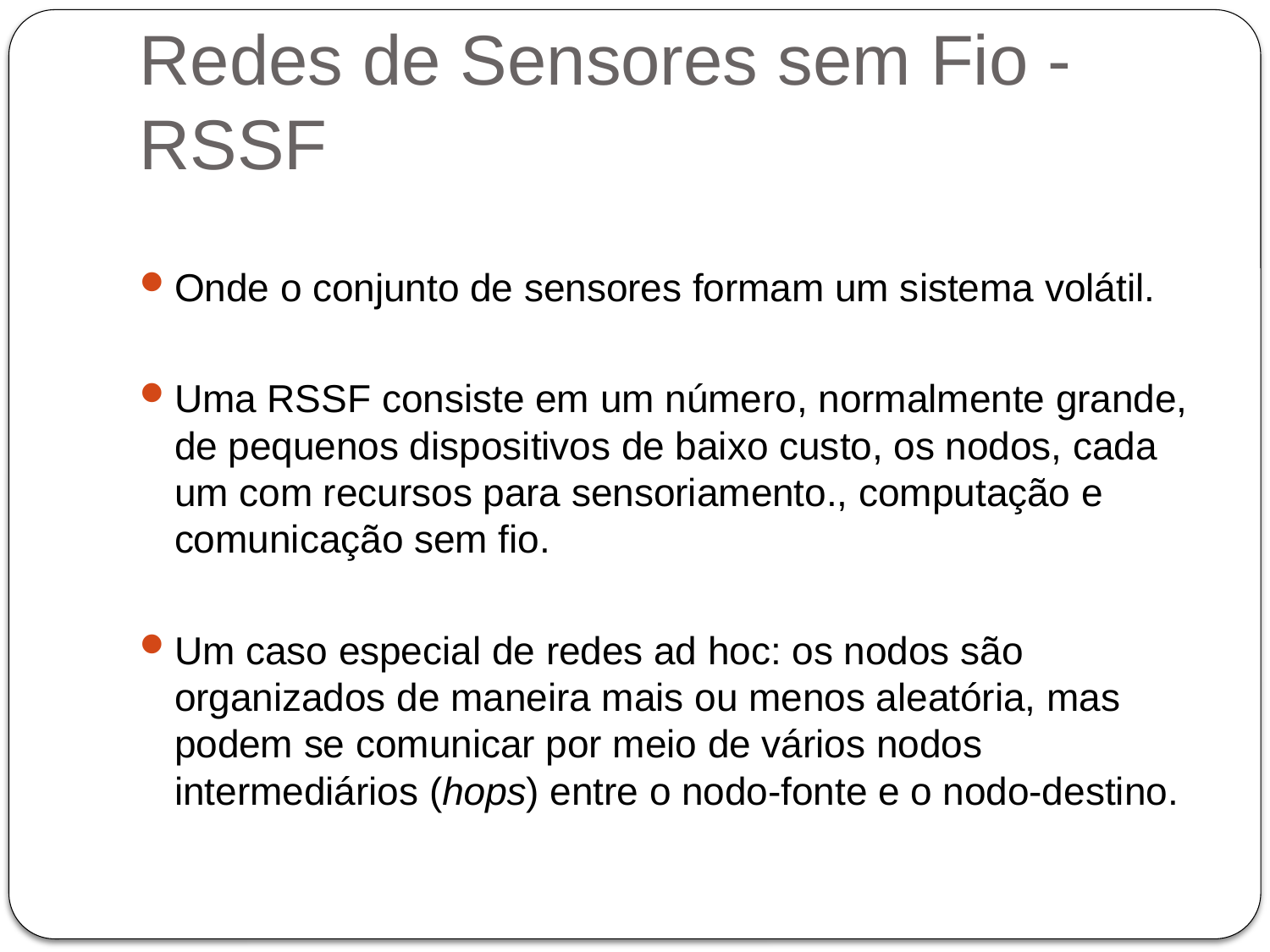

# Redes de Sensores sem Fio - RSSF

Onde o conjunto de sensores formam um sistema volátil.

Uma RSSF consiste em um número, normalmente grande, de pequenos dispositivos de baixo custo, os nodos, cada um com recursos para sensoriamento., computação e comunicação sem fio.

Um caso especial de redes ad hoc: os nodos são organizados de maneira mais ou menos aleatória, mas podem se comunicar por meio de vários nodos intermediários (hops) entre o nodo-fonte e o nodo-destino.